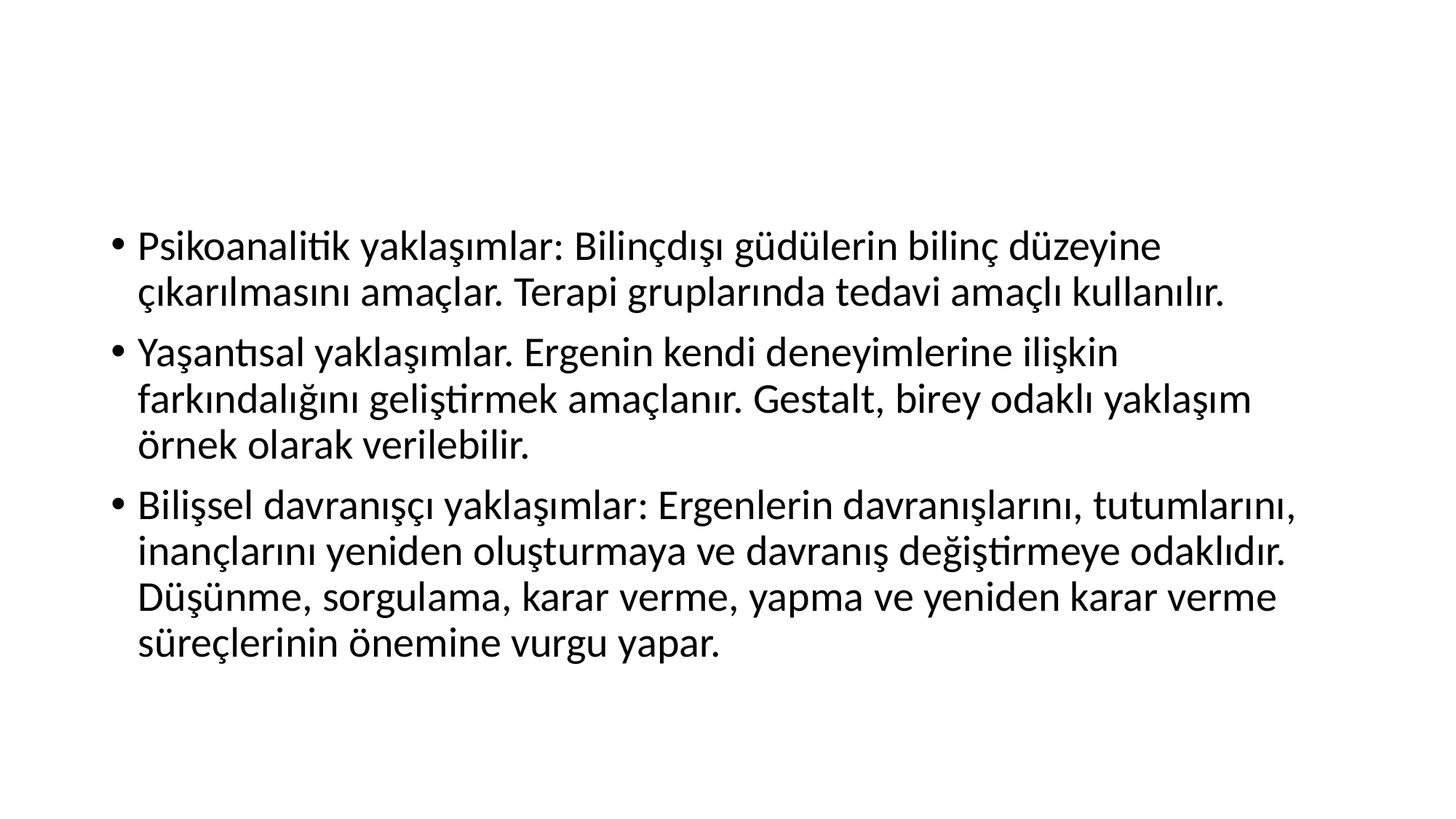

#
Psikoanalitik yaklaşımlar: Bilinçdışı güdülerin bilinç düzeyine çıkarılmasını amaçlar. Terapi gruplarında tedavi amaçlı kullanılır.
Yaşantısal yaklaşımlar. Ergenin kendi deneyimlerine ilişkin farkındalığını geliştirmek amaçlanır. Gestalt, birey odaklı yaklaşım örnek olarak verilebilir.
Bilişsel davranışçı yaklaşımlar: Ergenlerin davranışlarını, tutumlarını, inançlarını yeniden oluşturmaya ve davranış değiştirmeye odaklıdır. Düşünme, sorgulama, karar verme, yapma ve yeniden karar verme süreçlerinin önemine vurgu yapar.